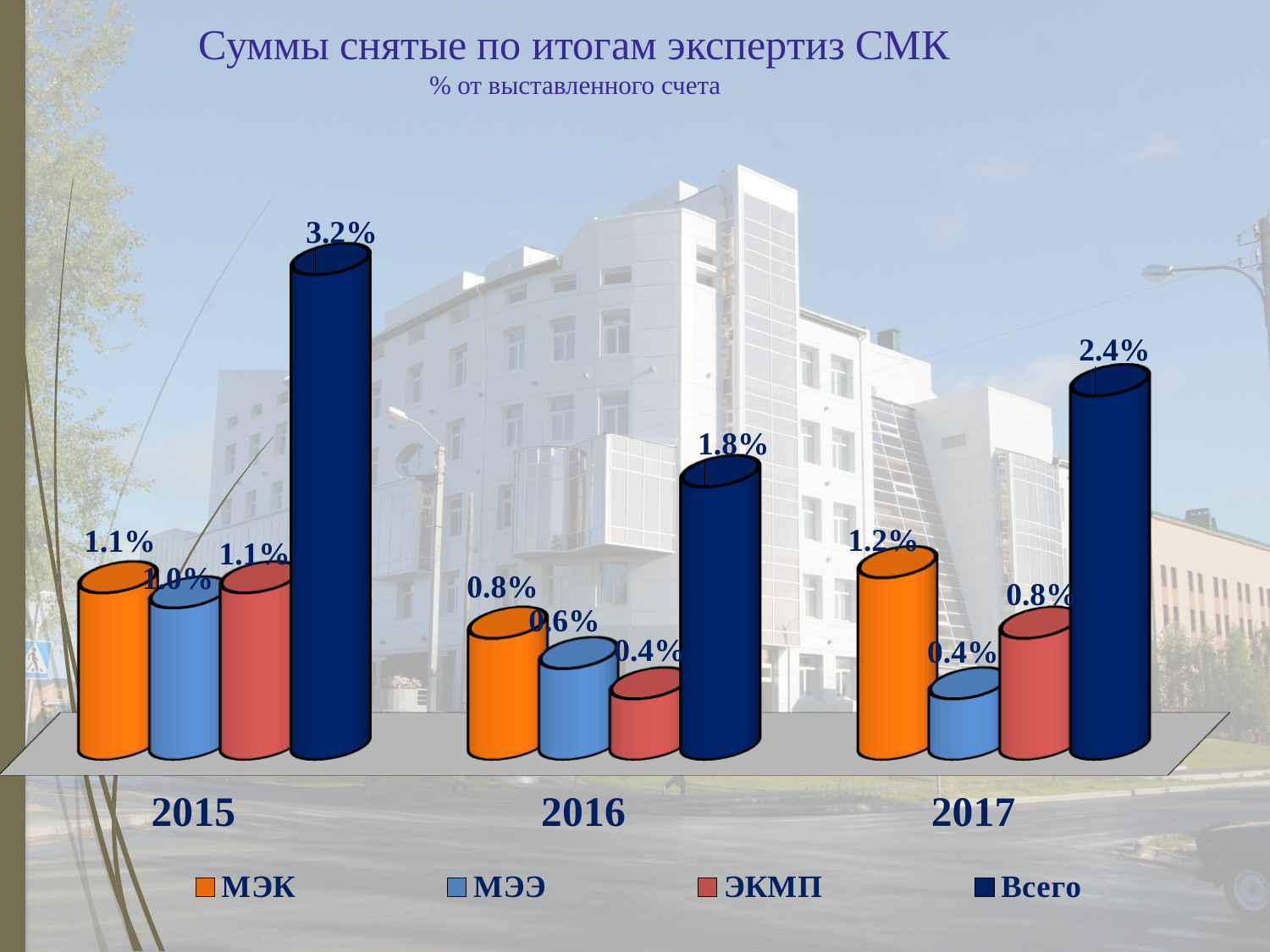

# Суммы снятые по итогам экспертиз СМК % от выставленного счета

[unsupported chart]